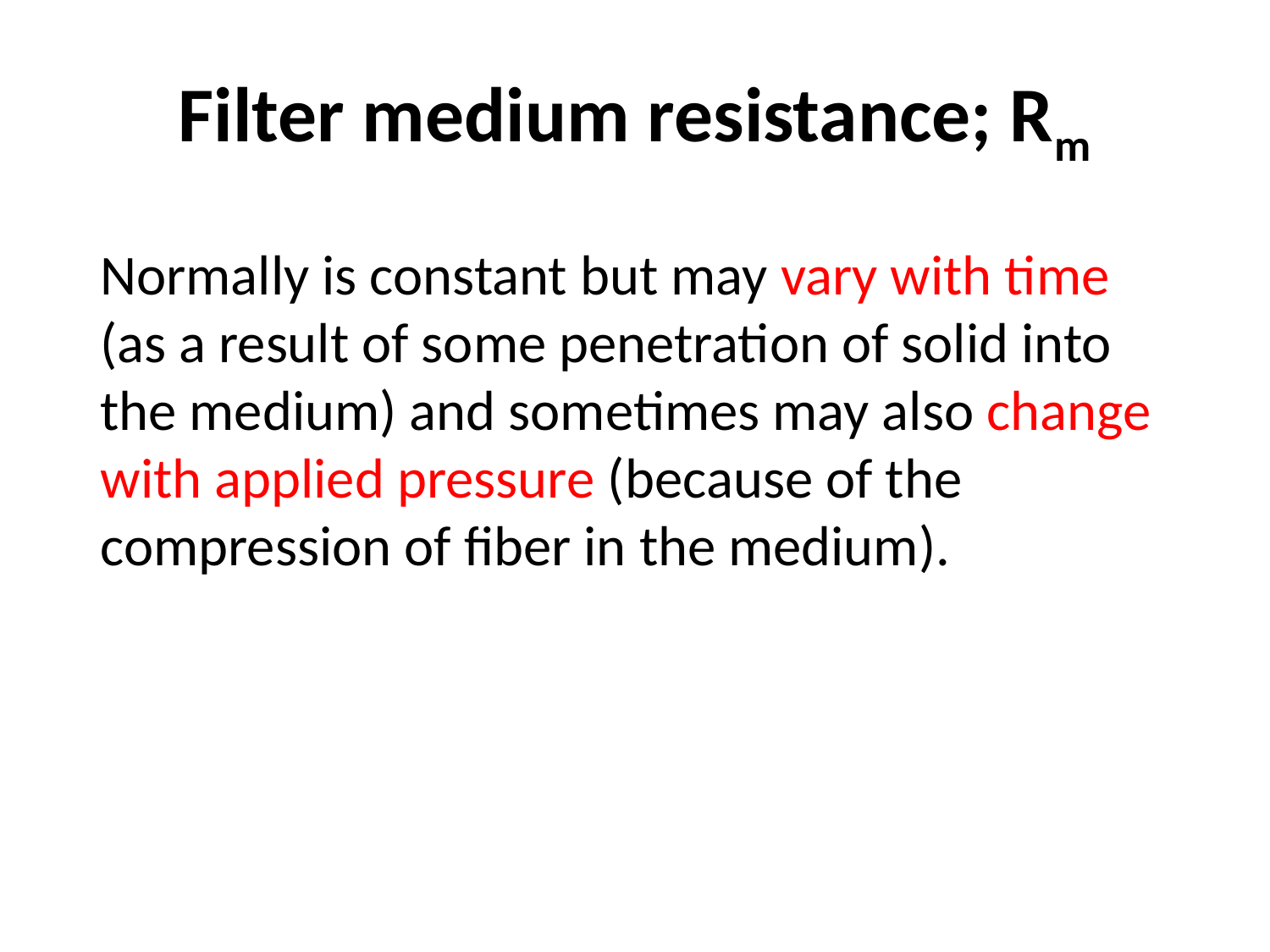

# Filter medium resistance; Rm
Normally is constant but may vary with time (as a result of some penetration of solid into the medium) and sometimes may also change with applied pressure (because of the compression of fiber in the medium).